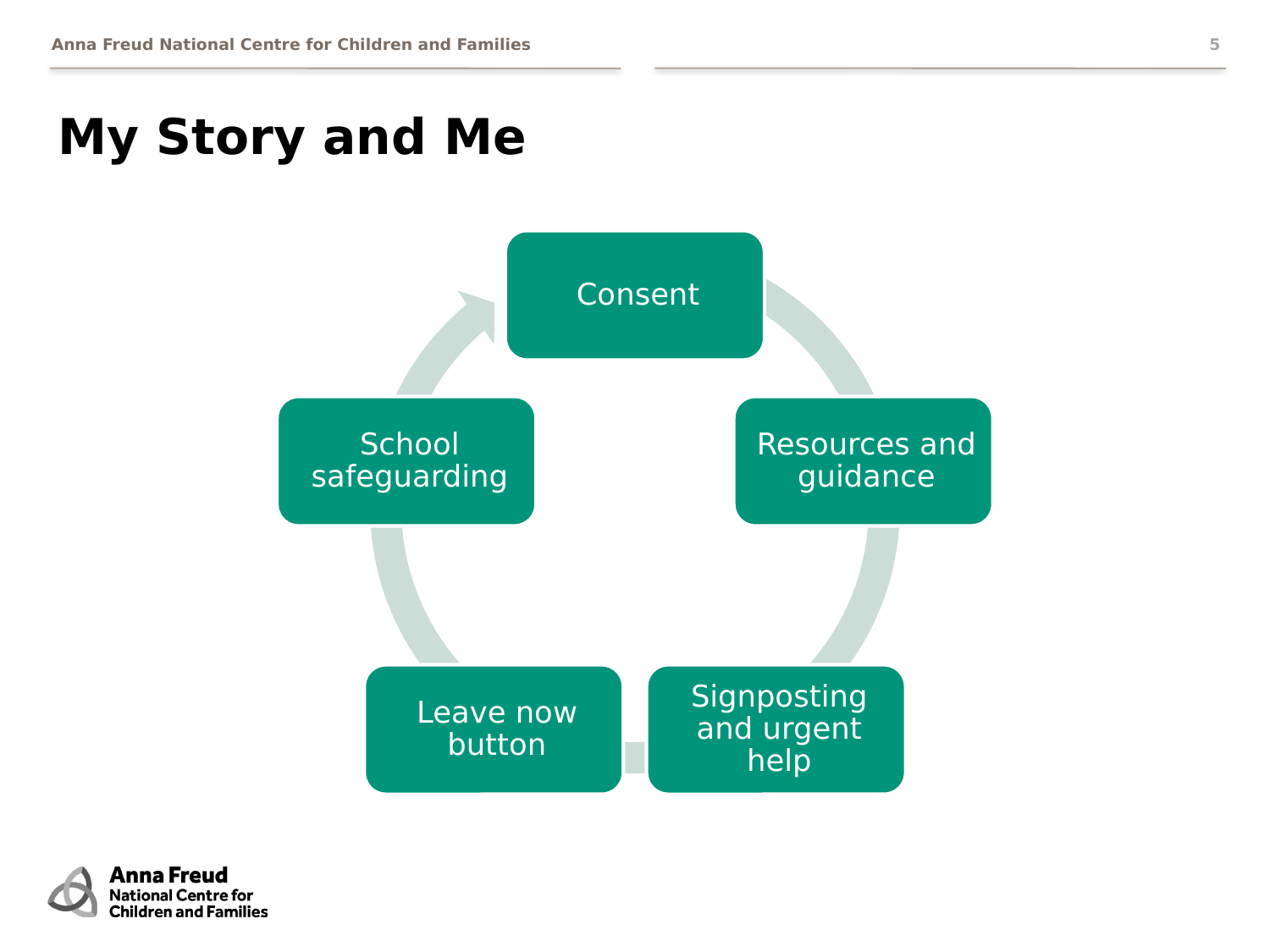

5
# My Story and Me
Consent
Resources and guidance
Signposting and urgent help
Leave now button
School safeguarding